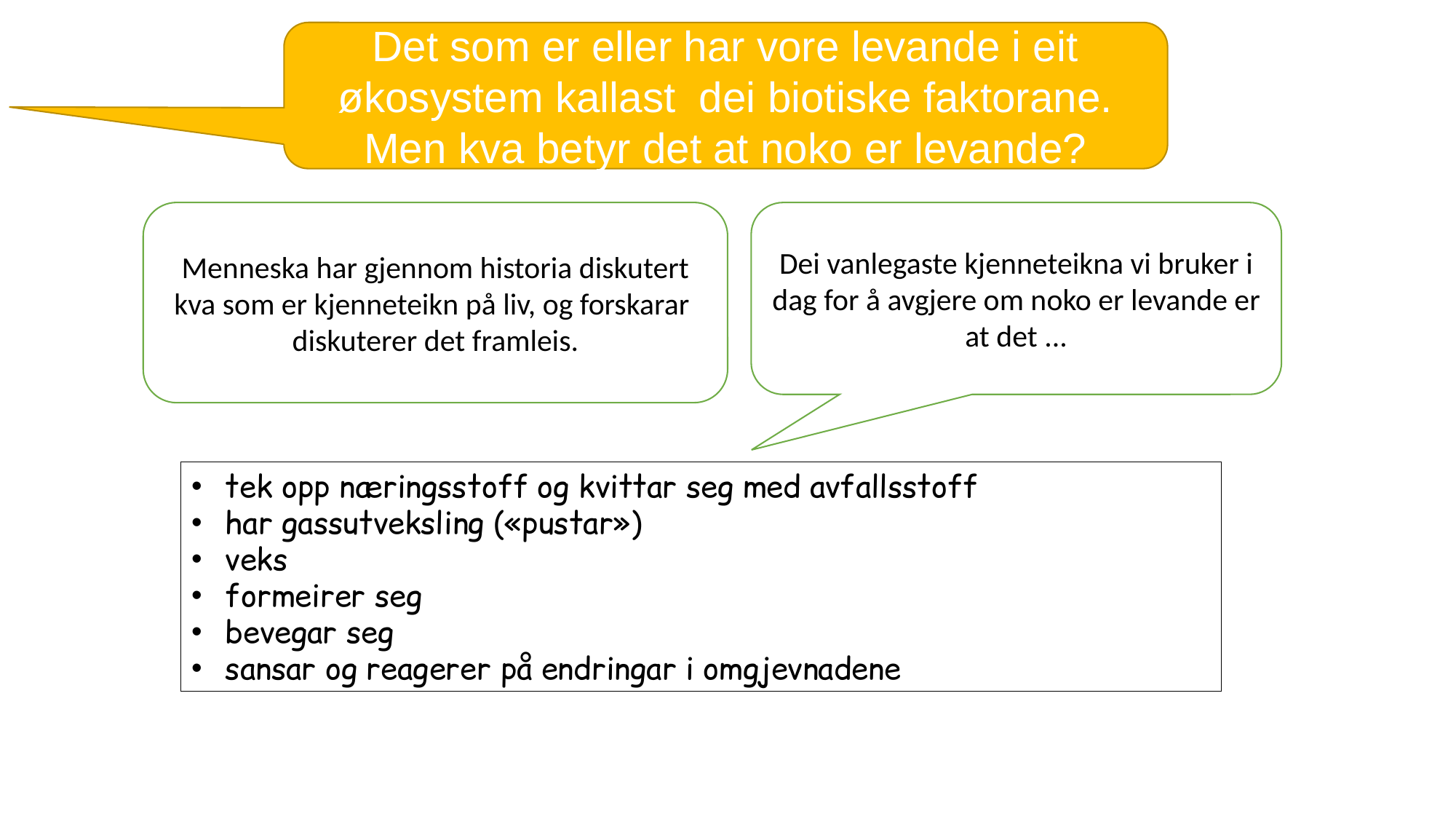

Det som er eller har vore levande i eit økosystem kallast  dei biotiske faktorane. Men kva betyr det at noko er levande?
Menneska har gjennom historia diskutert kva som er kjenneteikn på liv, og forskarar  diskuterer det framleis.
Dei vanlegaste kjenneteikna vi bruker i dag for å avgjere om noko er levande er at det ...

tek opp næringsstoff og kvittar seg med avfallsstoff
har gassutveksling («pustar»)
veks
formeirer seg
bevegar seg
sansar og reagerer på endringar i omgjevnadene